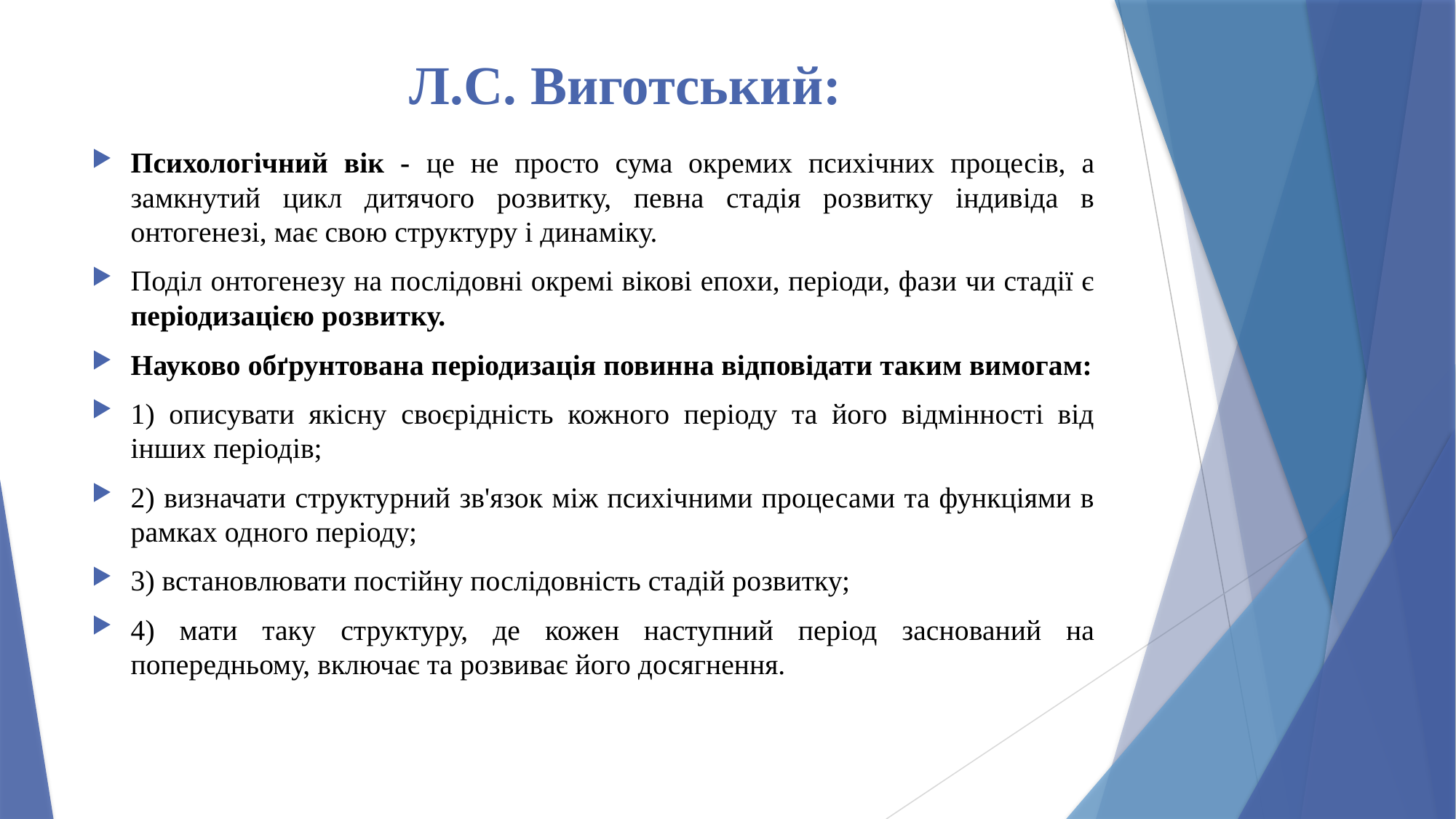

# Л.С. Виготський:
Психологічний вік - це не просто сума окремих психічних процесів, а замкнутий цикл дитячого розвитку, певна стадія розвитку індивіда в онтогенезі, має свою структуру і динаміку.
Поділ онтогенезу на послідовні окремі вікові епохи, періоди, фази чи стадії є періодизацією розвитку.
Науково обґрунтована періодизація повинна відповідати таким вимогам:
1) описувати якісну своєрідність кожного періоду та його відмінності від інших періодів;
2) визначати структурний зв'язок між психічними процесами та функціями в рамках одного періоду;
3) встановлювати постійну послідовність стадій розвитку;
4) мати таку структуру, де кожен наступний період заснований на попередньому, включає та розвиває його досягнення.